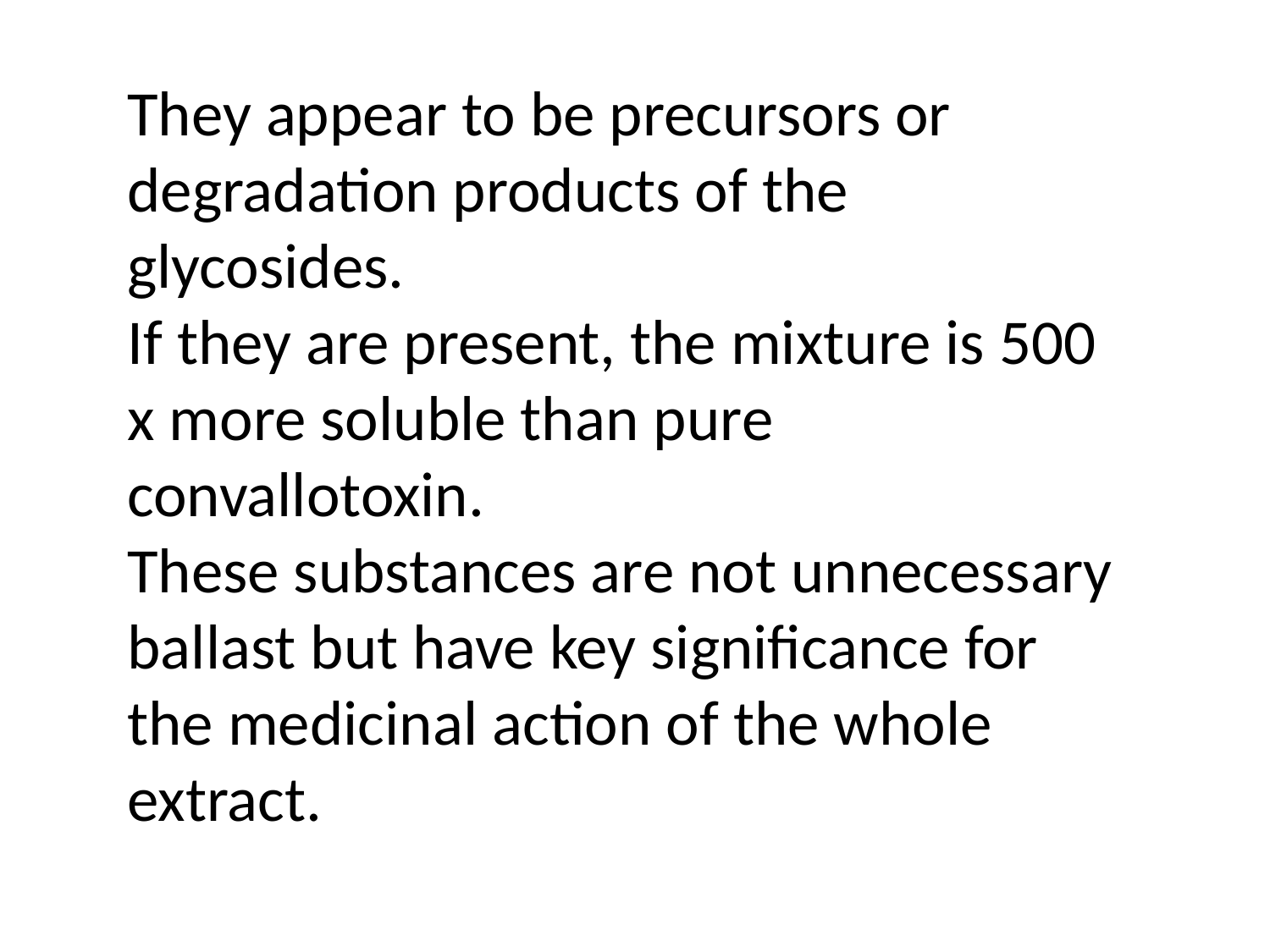

They appear to be precursors or degradation products of the glycosides.
If they are present, the mixture is 500 x more soluble than pure convallotoxin.
These substances are not unnecessary ballast but have key significance for the medicinal action of the whole extract.